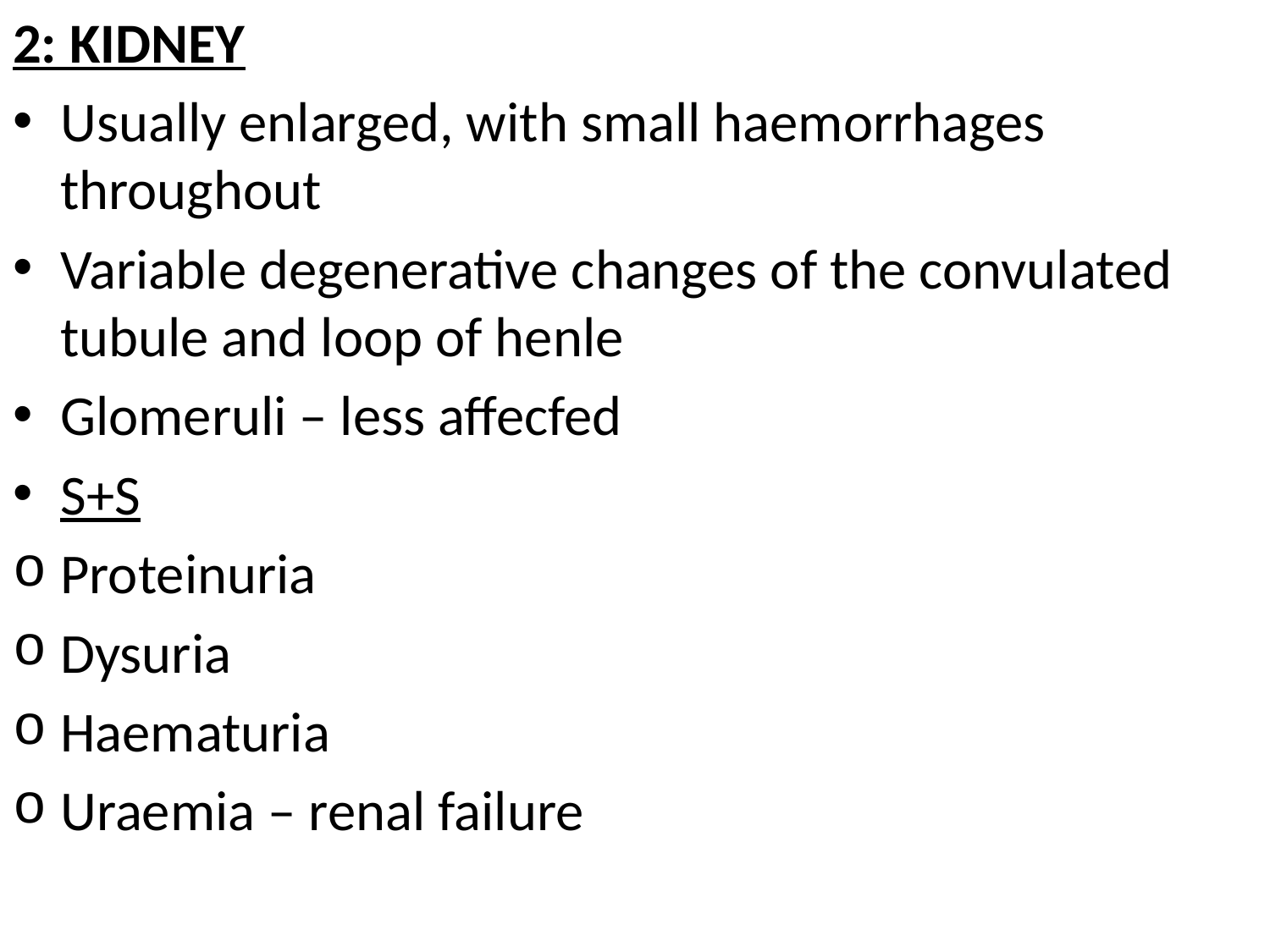

2: KIDNEY
Usually enlarged, with small haemorrhages throughout
Variable degenerative changes of the convulated tubule and loop of henle
Glomeruli – less affecfed
S+S
Proteinuria
Dysuria
Haematuria
Uraemia – renal failure